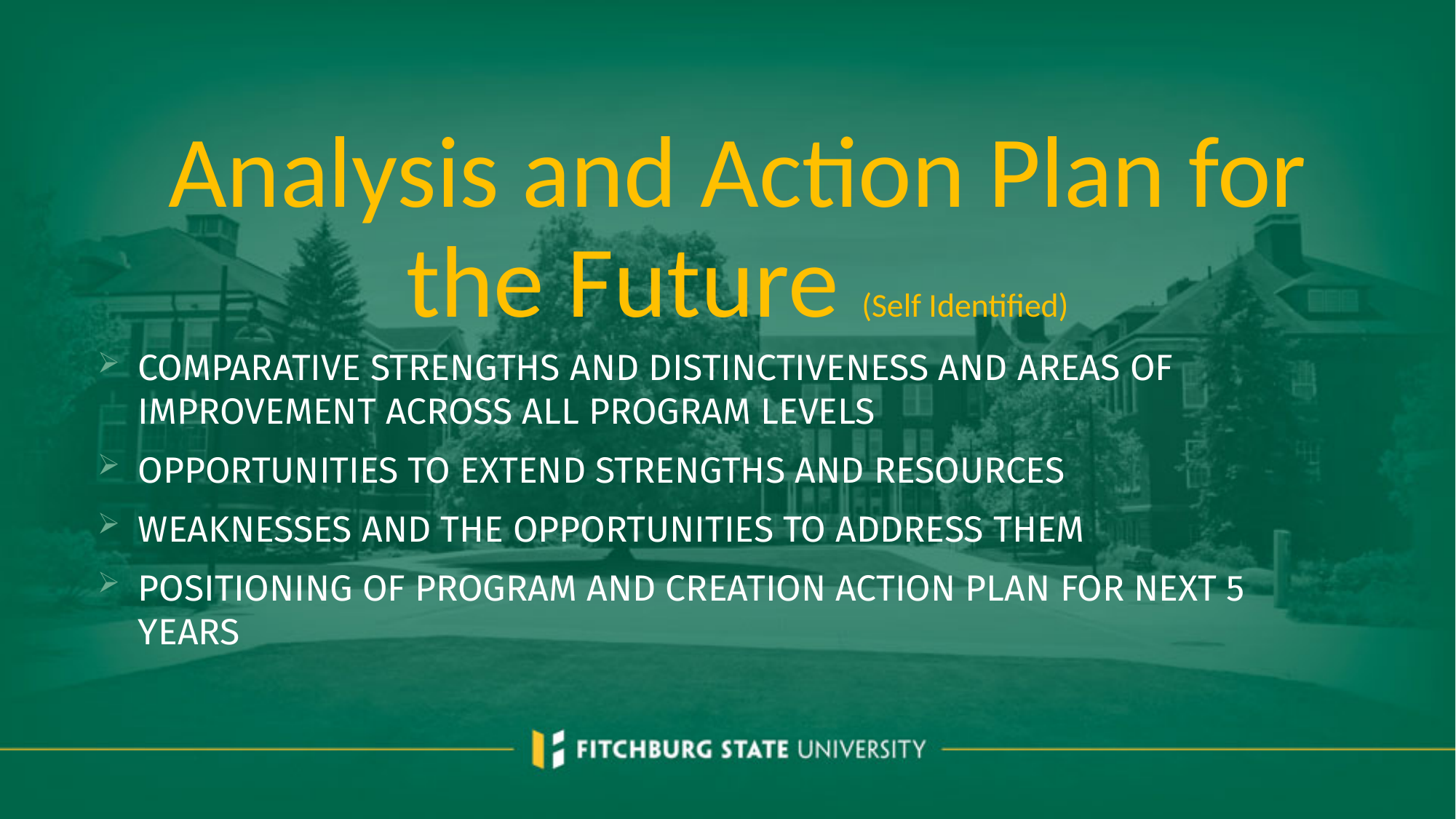

# Analysis and Action Plan for the Future (Self Identified)
Comparative strengths and distinctiveness and areas of improvement across all program levels
Opportunities to extend strengths and resources
Weaknesses and the opportunities to address them
Positioning of program and creation Action Plan for next 5 years